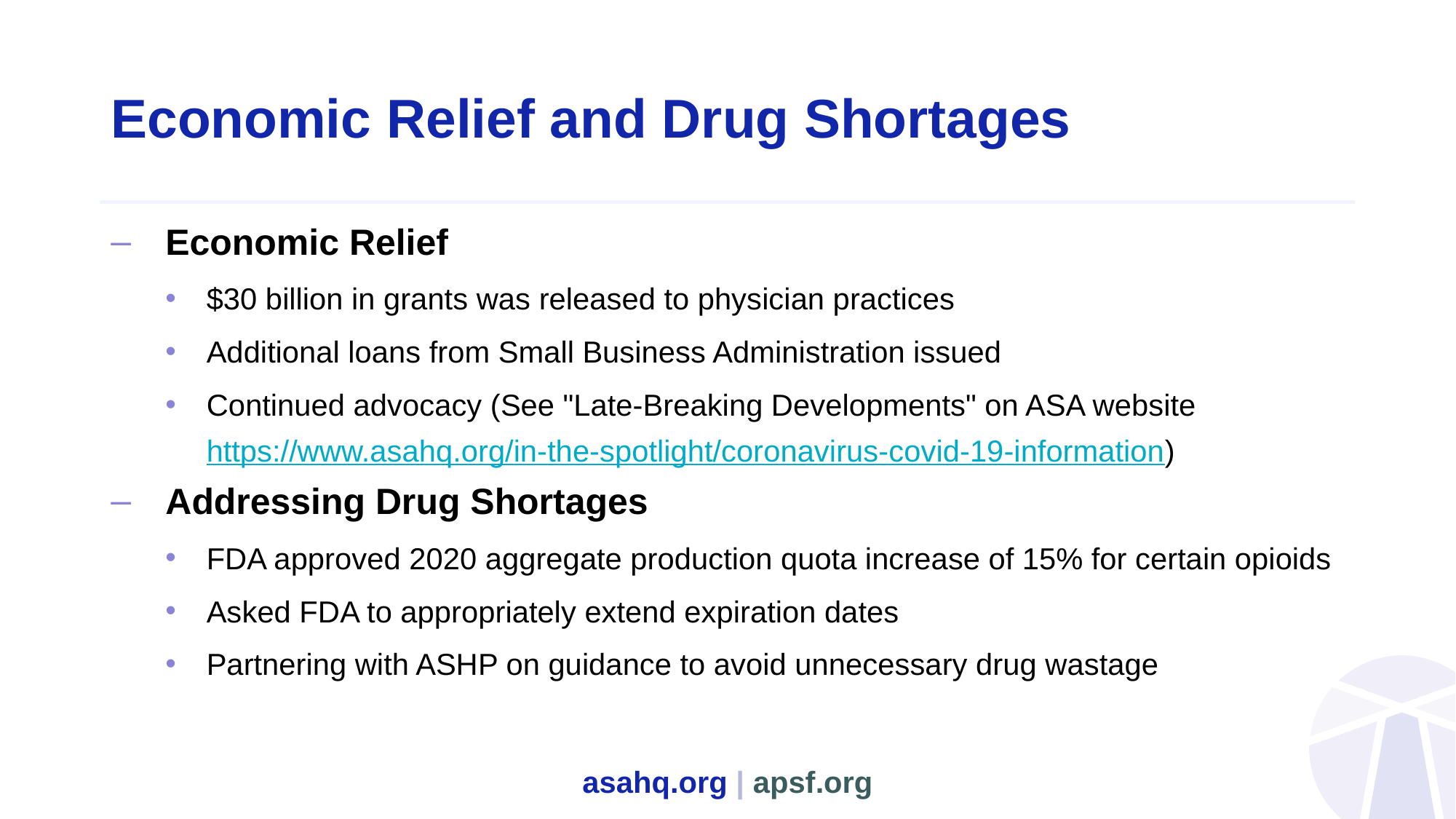

# Economic Relief and Drug Shortages
Economic Relief
$30 billion in grants was released to physician practices
Additional loans from Small Business Administration issued
Continued advocacy (See "Late-Breaking Developments" on ASA website https://www.asahq.org/in-the-spotlight/coronavirus-covid-19-information)
Addressing Drug Shortages
FDA approved 2020 aggregate production quota increase of 15% for certain opioids
Asked FDA to appropriately extend expiration dates
Partnering with ASHP on guidance to avoid unnecessary drug wastage
asahq.org | apsf.org